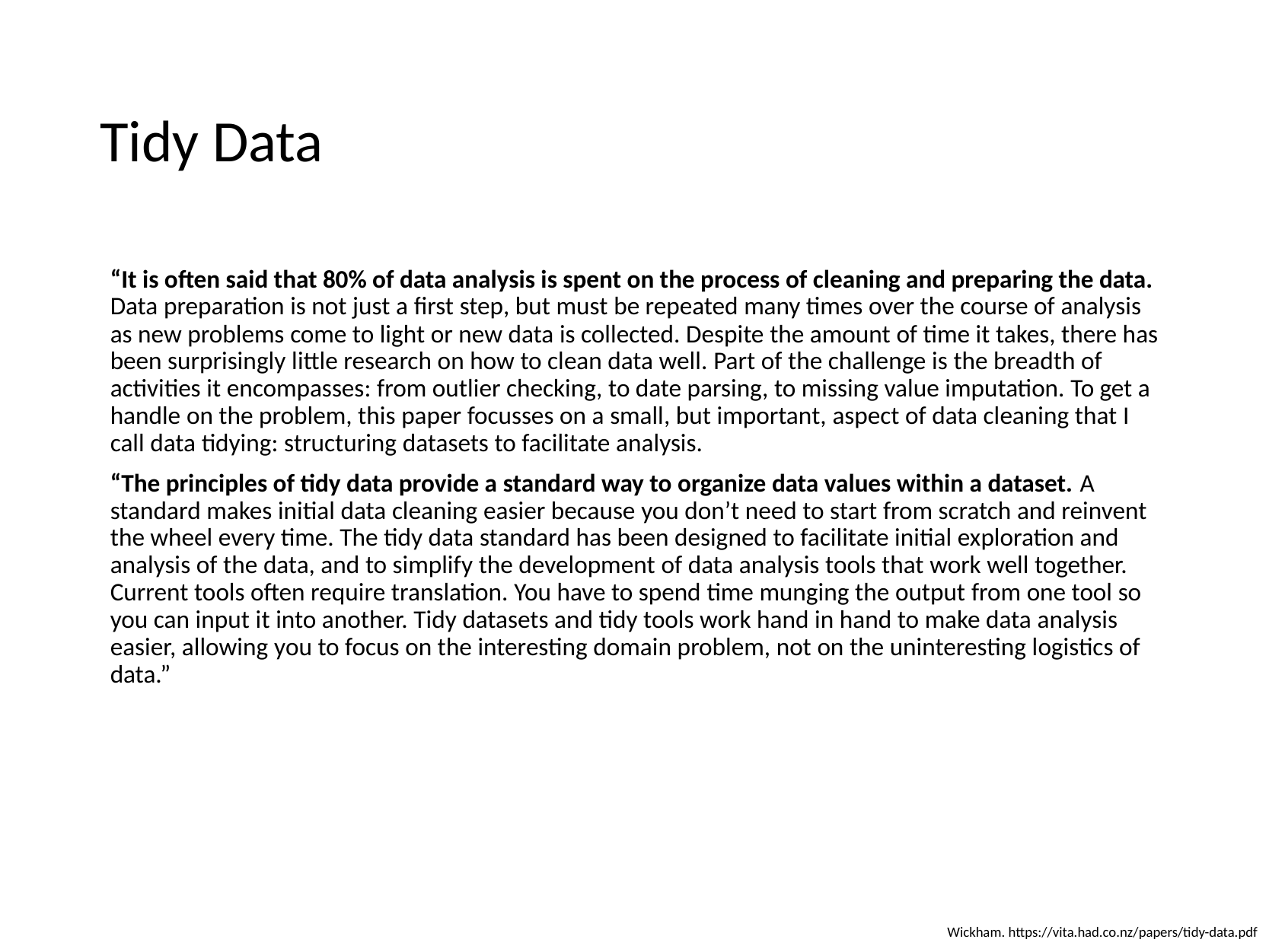

# Tidy Data
“It is often said that 80% of data analysis is spent on the process of cleaning and preparing the data. Data preparation is not just a first step, but must be repeated many times over the course of analysis as new problems come to light or new data is collected. Despite the amount of time it takes, there has been surprisingly little research on how to clean data well. Part of the challenge is the breadth of activities it encompasses: from outlier checking, to date parsing, to missing value imputation. To get a handle on the problem, this paper focusses on a small, but important, aspect of data cleaning that I call data tidying: structuring datasets to facilitate analysis.
“The principles of tidy data provide a standard way to organize data values within a dataset. A standard makes initial data cleaning easier because you don’t need to start from scratch and reinvent the wheel every time. The tidy data standard has been designed to facilitate initial exploration and analysis of the data, and to simplify the development of data analysis tools that work well together. Current tools often require translation. You have to spend time munging the output from one tool so you can input it into another. Tidy datasets and tidy tools work hand in hand to make data analysis easier, allowing you to focus on the interesting domain problem, not on the uninteresting logistics of data.”
Wickham. https://vita.had.co.nz/papers/tidy-data.pdf